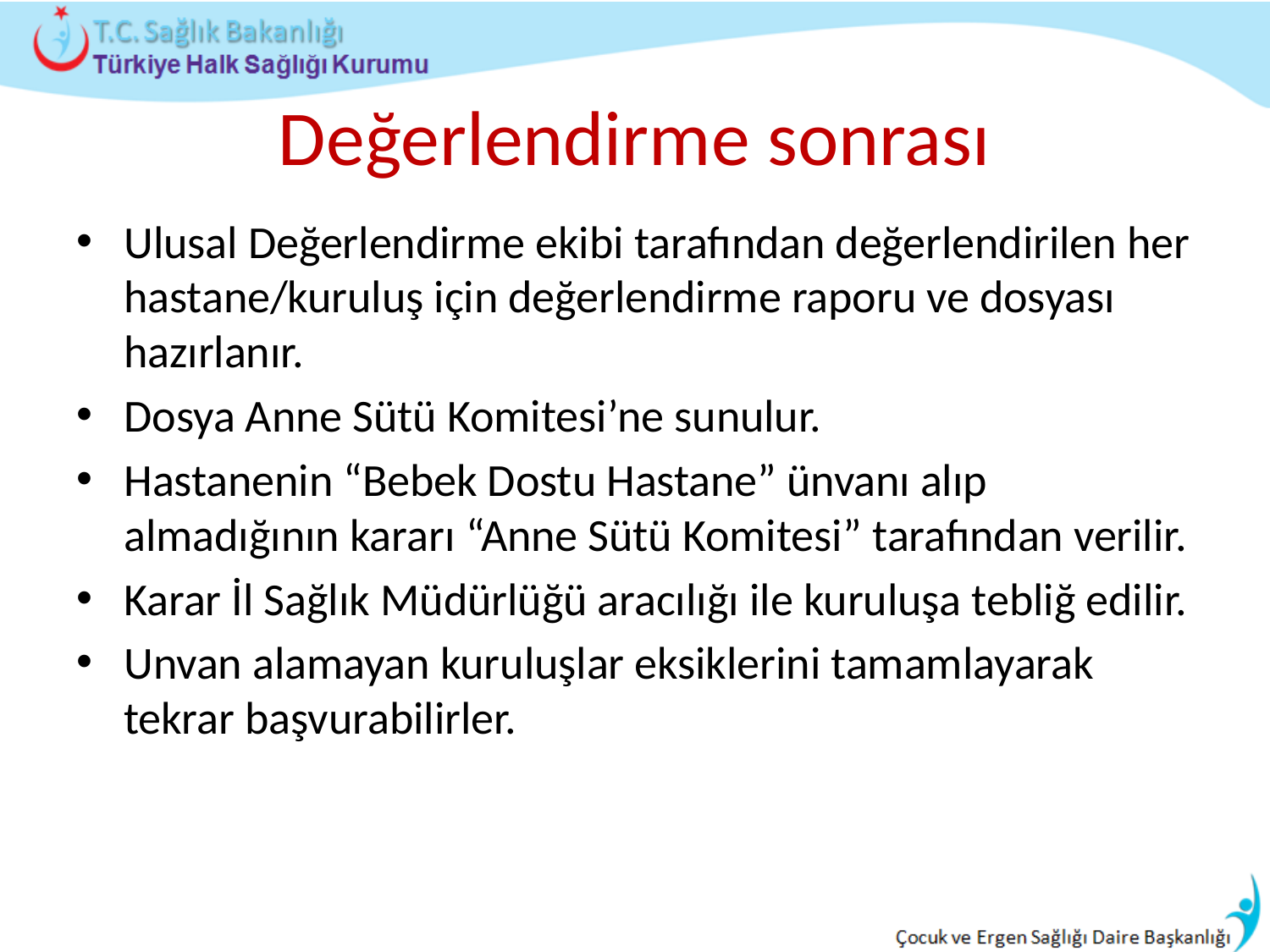

# Değerlendirme sonrası
Ulusal Değerlendirme ekibi tarafından değerlendirilen her hastane/kuruluş için değerlendirme raporu ve dosyası hazırlanır.
Dosya Anne Sütü Komitesi’ne sunulur.
Hastanenin “Bebek Dostu Hastane” ünvanı alıp almadığının kararı “Anne Sütü Komitesi” tarafından verilir.
Karar İl Sağlık Müdürlüğü aracılığı ile kuruluşa tebliğ edilir.
Unvan alamayan kuruluşlar eksiklerini tamamlayarak tekrar başvurabilirler.